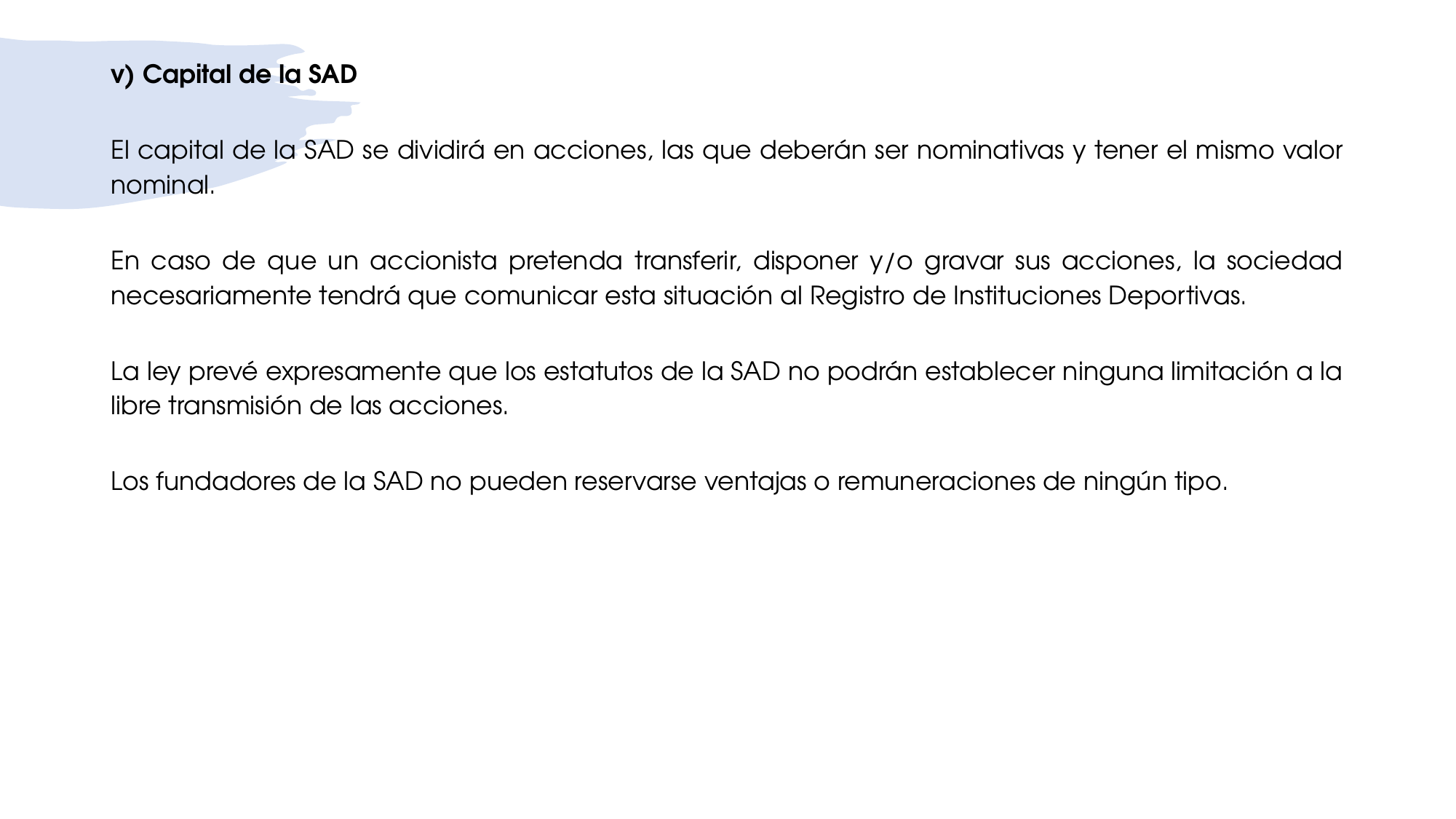

v) Capital de la SAD

El capital de la SAD se dividirá en acciones, las que deberán ser nominativas y tener el mismo valor nominal.

En caso de que un accionista pretenda transferir, disponer y/o gravar sus acciones, la sociedad necesariamente tendrá que comunicar esta situación al Registro de Instituciones Deportivas.

La ley prevé expresamente que los estatutos de la SAD no podrán establecer ninguna limitación a la libre transmisión de las acciones.

Los fundadores de la SAD no pueden reservarse ventajas o remuneraciones de ningún tipo.